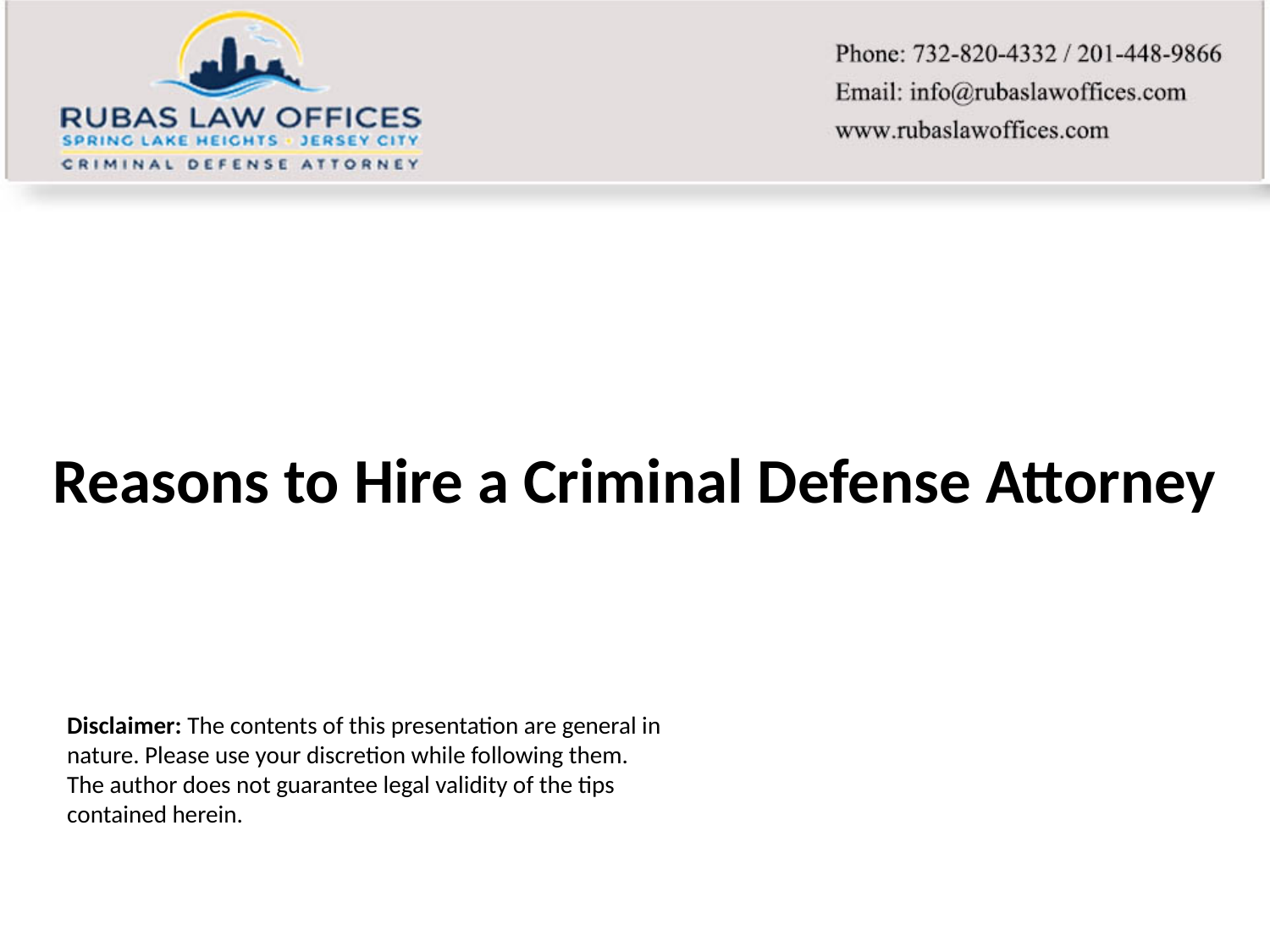

Reasons to Hire a Criminal Defense Attorney